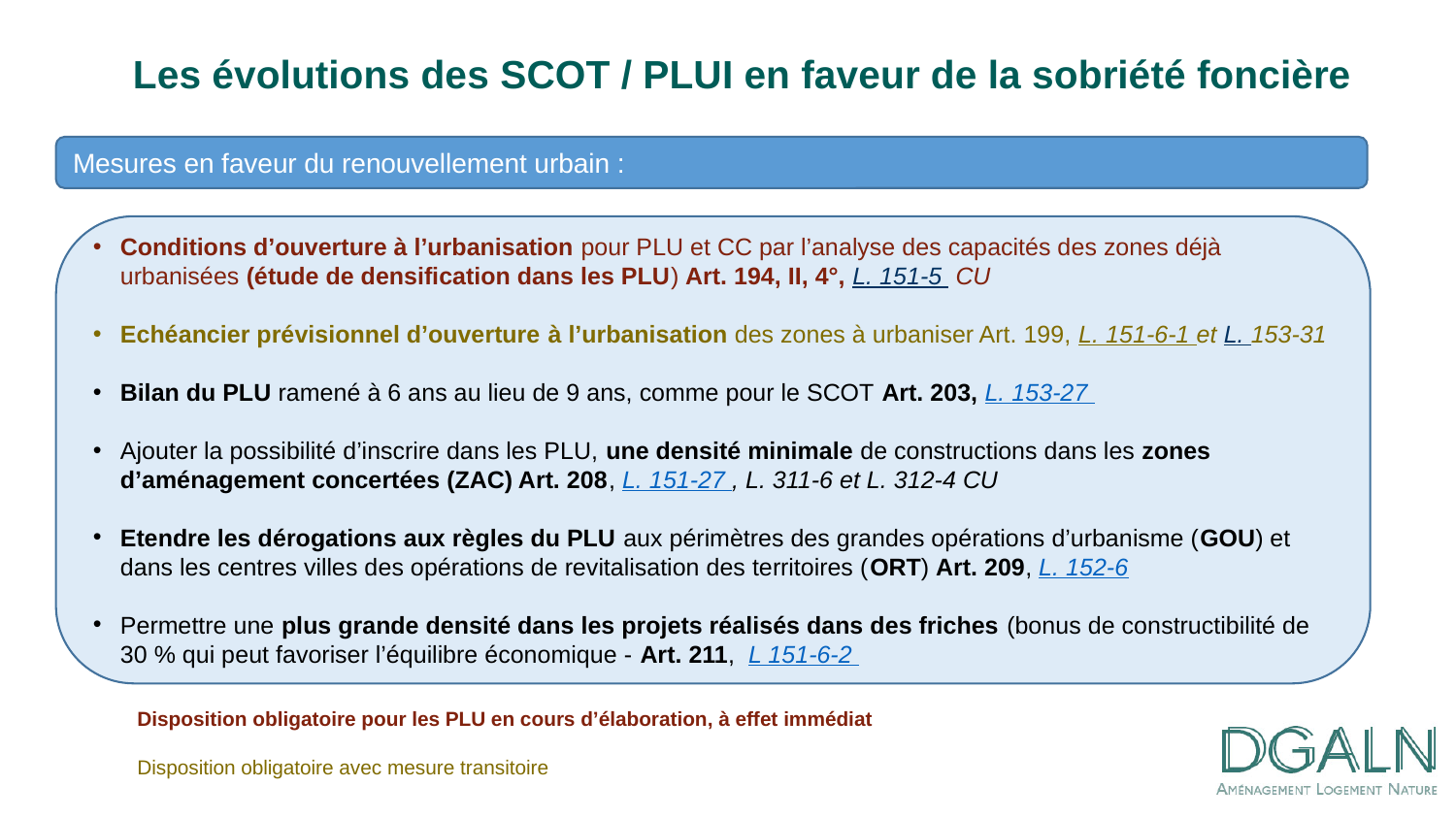

Les évolutions des SCOT / PLUI en faveur de la sobriété foncière
Mesures en faveur du renouvellement urbain :
Conditions d’ouverture à l’urbanisation pour PLU et CC par l’analyse des capacités des zones déjà urbanisées (étude de densification dans les PLU) Art. 194, II, 4°, L. 151-5  CU

Echéancier prévisionnel d’ouverture à l’urbanisation des zones à urbaniser Art. 199, L. 151-6-1 et L. 153-31

Bilan du PLU ramené à 6 ans au lieu de 9 ans, comme pour le SCOT Art. 203, L. 153-27

Ajouter la possibilité d’inscrire dans les PLU, une densité minimale de constructions dans les zones d’aménagement concertées (ZAC) Art. 208, L. 151-27 , L. 311-6 et L. 312-4 CU

Etendre les dérogations aux règles du PLU aux périmètres des grandes opérations d’urbanisme (GOU) et dans les centres villes des opérations de revitalisation des territoires (ORT) Art. 209, L. 152-6

Permettre une plus grande densité dans les projets réalisés dans des friches (bonus de constructibilité de 30 % qui peut favoriser l’équilibre économique - Art. 211,  L 151-6-2
Disposition obligatoire pour les PLU en cours d’élaboration, à effet immédiat

Disposition obligatoire avec mesure transitoire